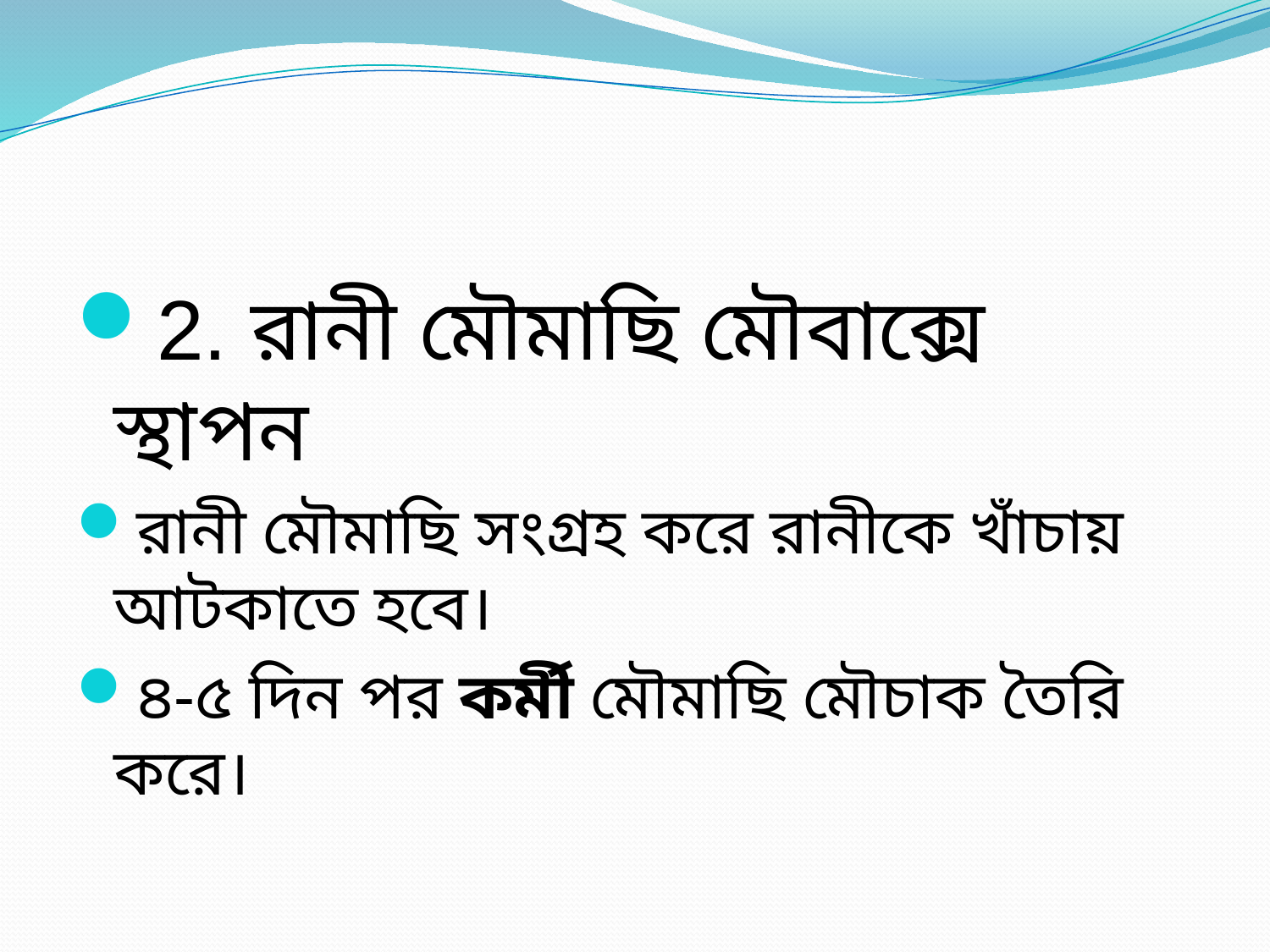

#
2. রানী মৌমাছি মৌবাক্সে স্থাপন
রানী মৌমাছি সংগ্রহ করে রানীকে খাঁচায় আটকাতে হবে।
৪-৫ দিন পর কর্মী মৌমাছি মৌচাক তৈরি করে।